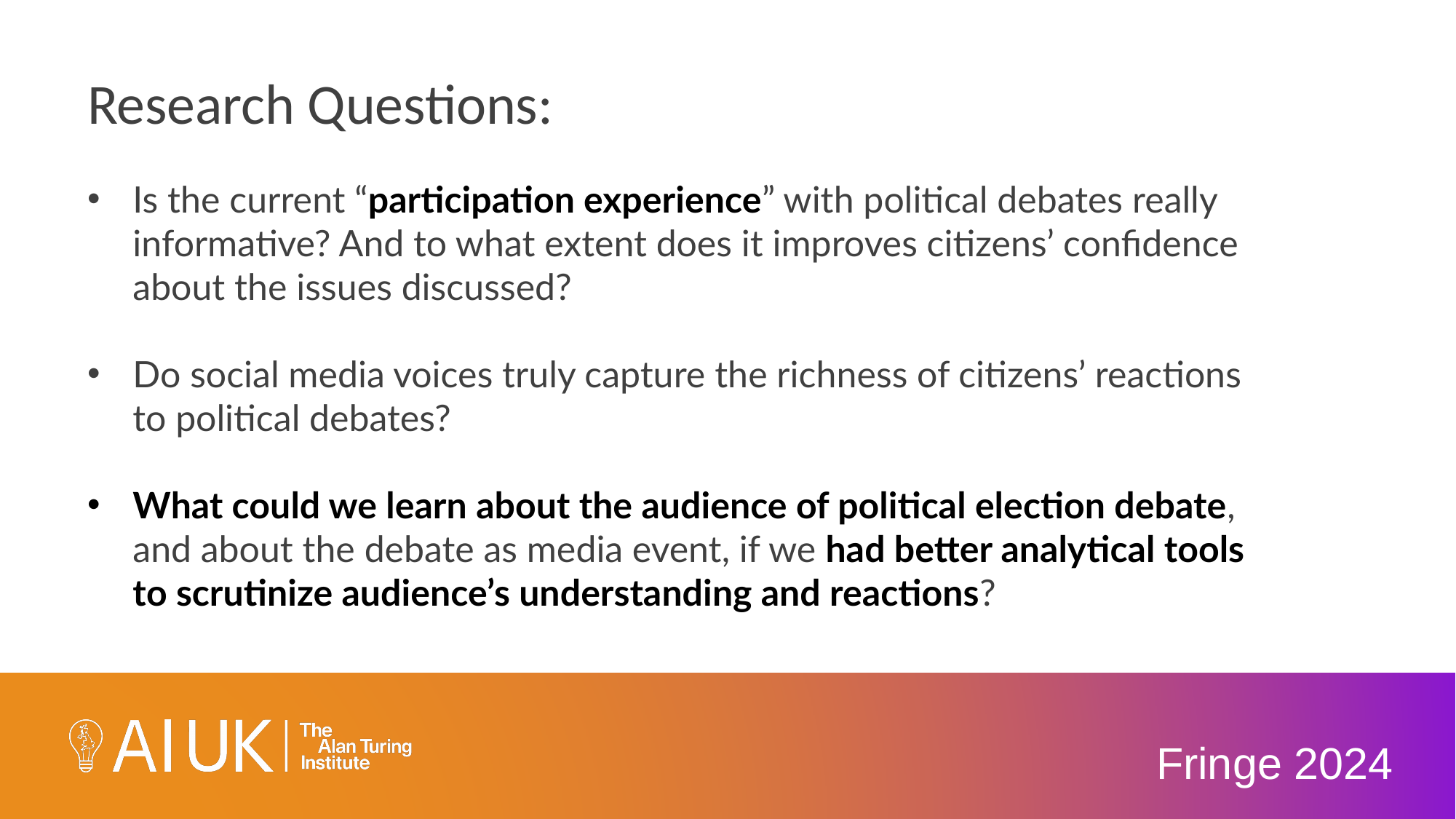

# Research Questions:
Is the current “participation experience” with political debates really informative? And to what extent does it improves citizens’ confidence about the issues discussed?

Do social media voices truly capture the richness of citizens’ reactions to political debates?

What could we learn about the audience of political election debate, and about the debate as media event, if we had better analytical tools to scrutinize audience’s understanding and reactions?